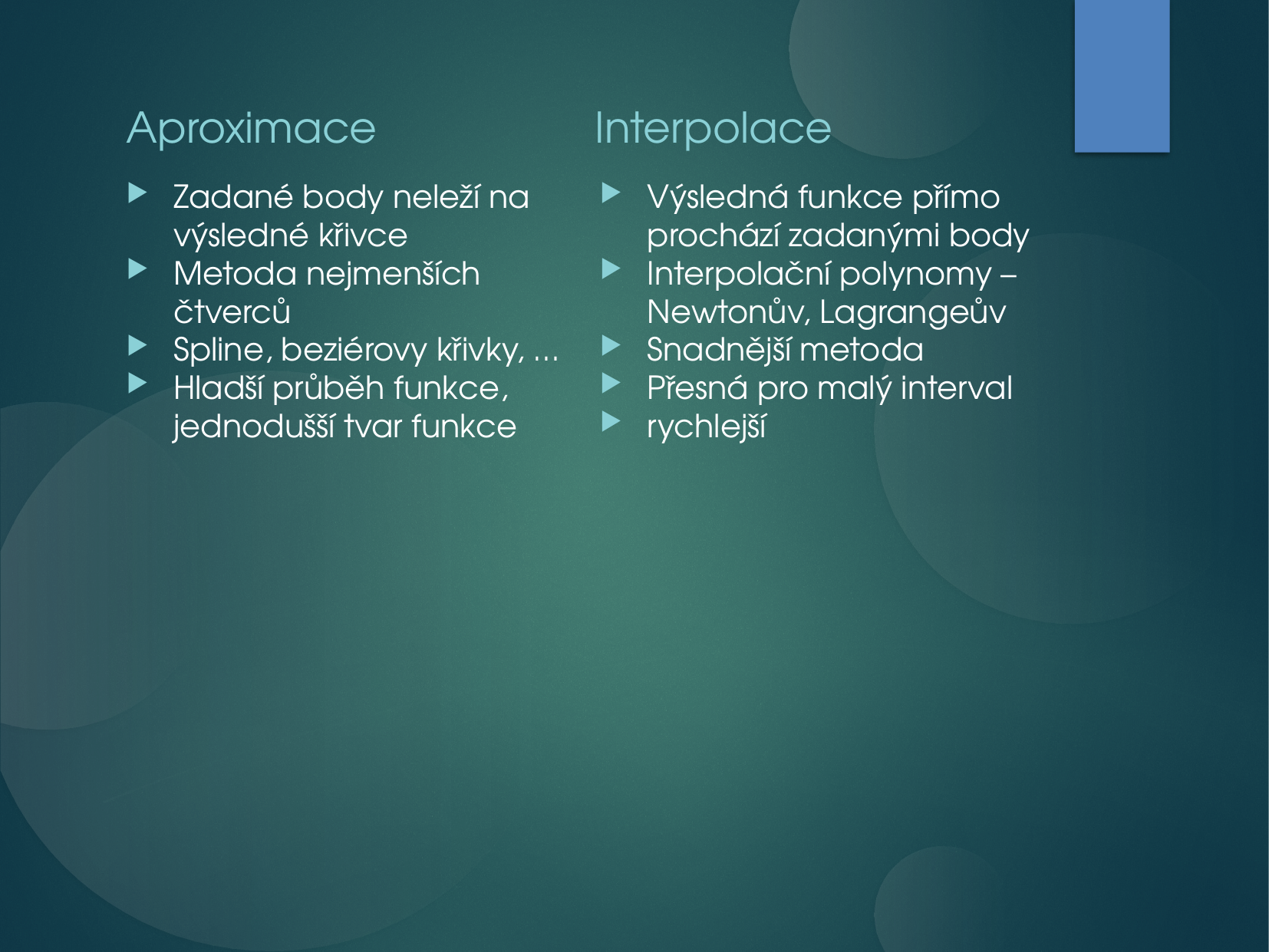

Aproximace
Interpolace
Zadané body neleží na výsledné křivce
Metoda nejmenších čtverců
Spline, beziérovy křivky, …
Hladší průběh funkce, jednodušší tvar funkce
Výsledná funkce přímo prochází zadanými body
Interpolační polynomy – Newtonův, Lagrangeův
Snadnější metoda
Přesná pro malý interval
rychlejší